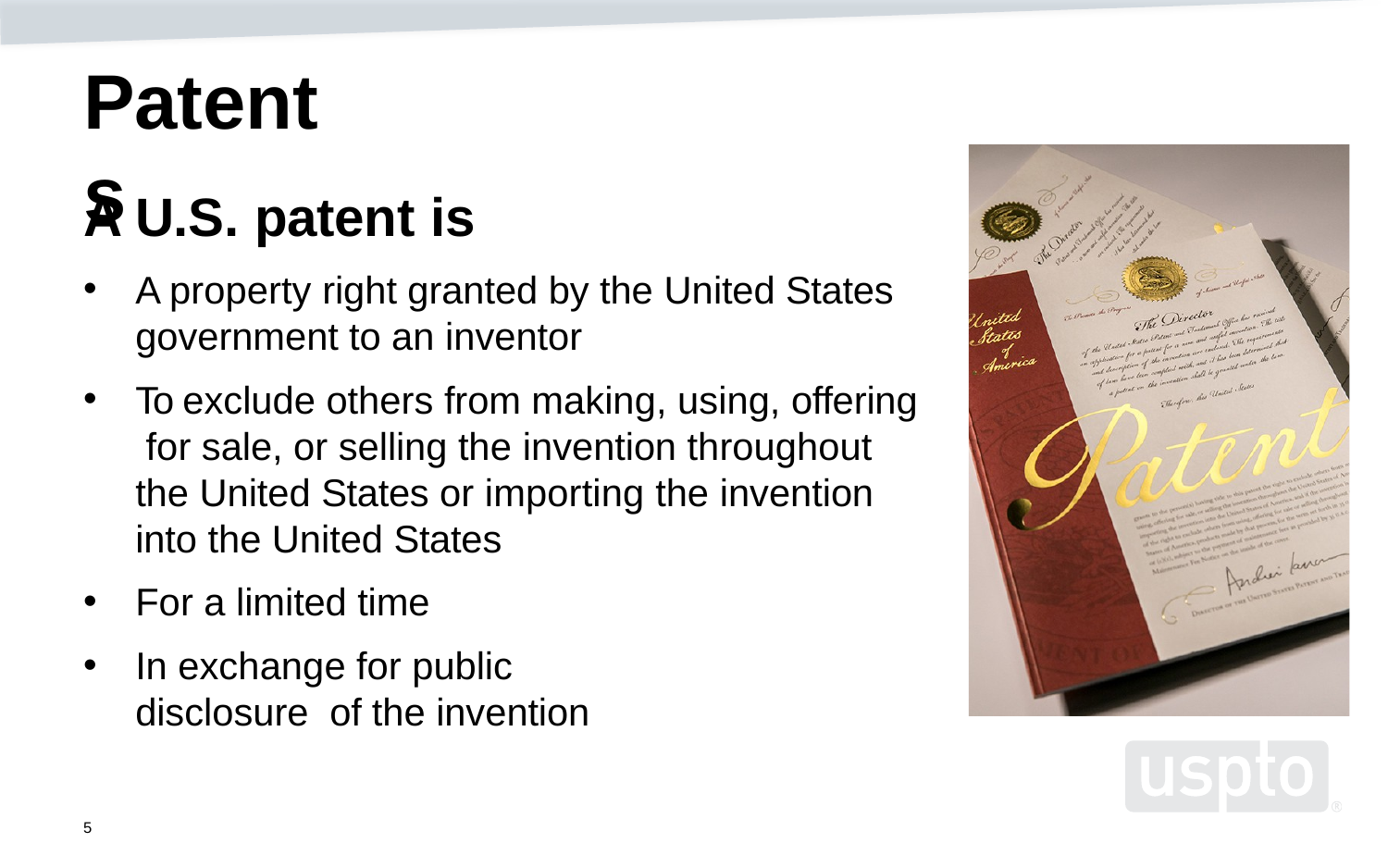

# Patents

A U.S. patent is
A property right granted by the United States  government to an inventor
To exclude others from making, using, offering  for sale, or selling the invention throughout  the United States or importing the invention  into the United States
For a limited time
In exchange for public disclosure  of the invention
5